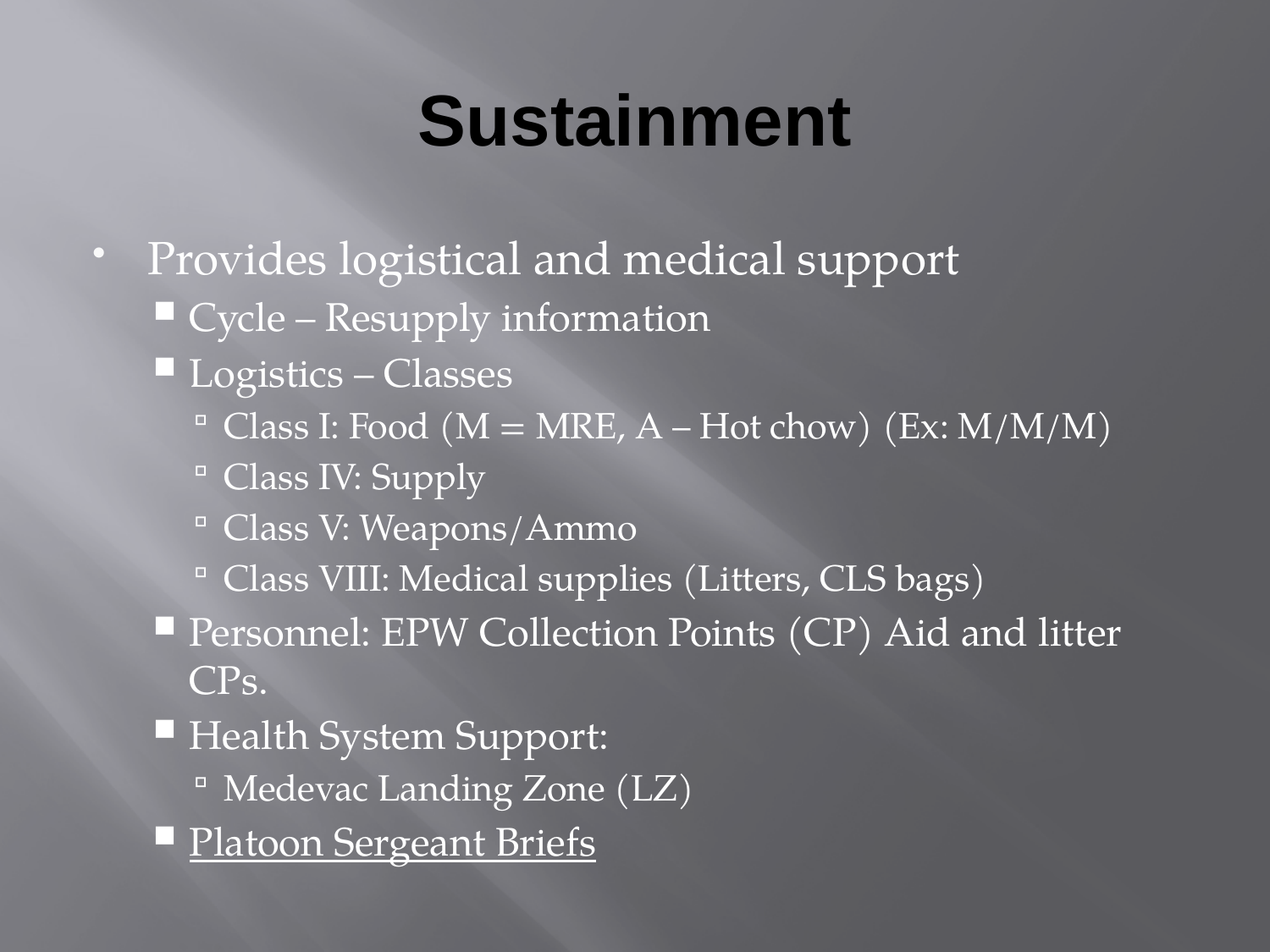

# Sustainment
Provides logistical and medical support
Cycle – Resupply information
Logistics – Classes
Class I: Food (M = MRE, A – Hot chow) (Ex: M/M/M)
Class IV: Supply
Class V: Weapons/Ammo
Class VIII: Medical supplies (Litters, CLS bags)
Personnel: EPW Collection Points (CP) Aid and litter CPs.
Health System Support:
Medevac Landing Zone (LZ)
Platoon Sergeant Briefs